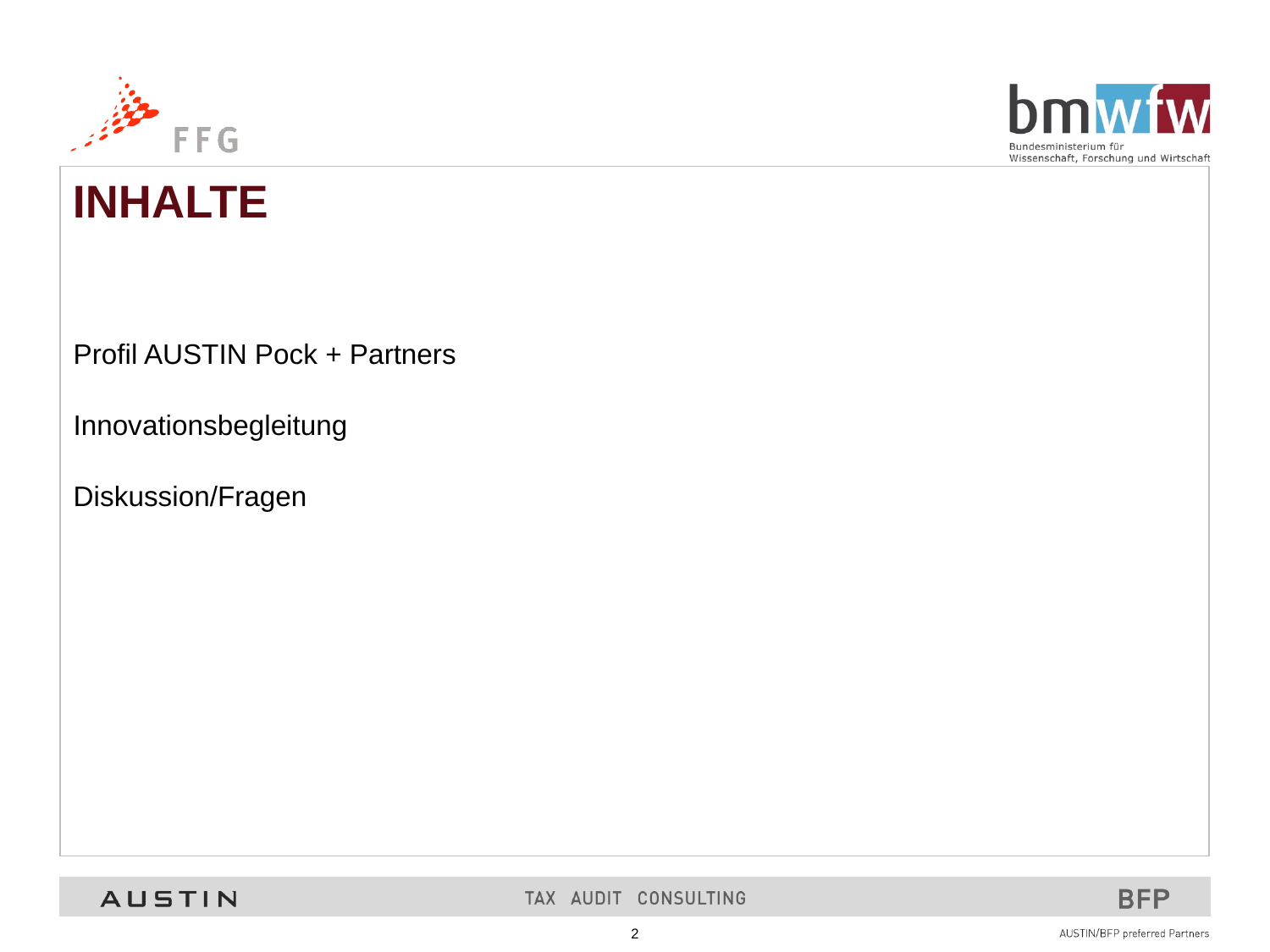

Inhalte

Profil AUSTIN Pock + Partners

Innovationsbegleitung

Diskussion/Fragen